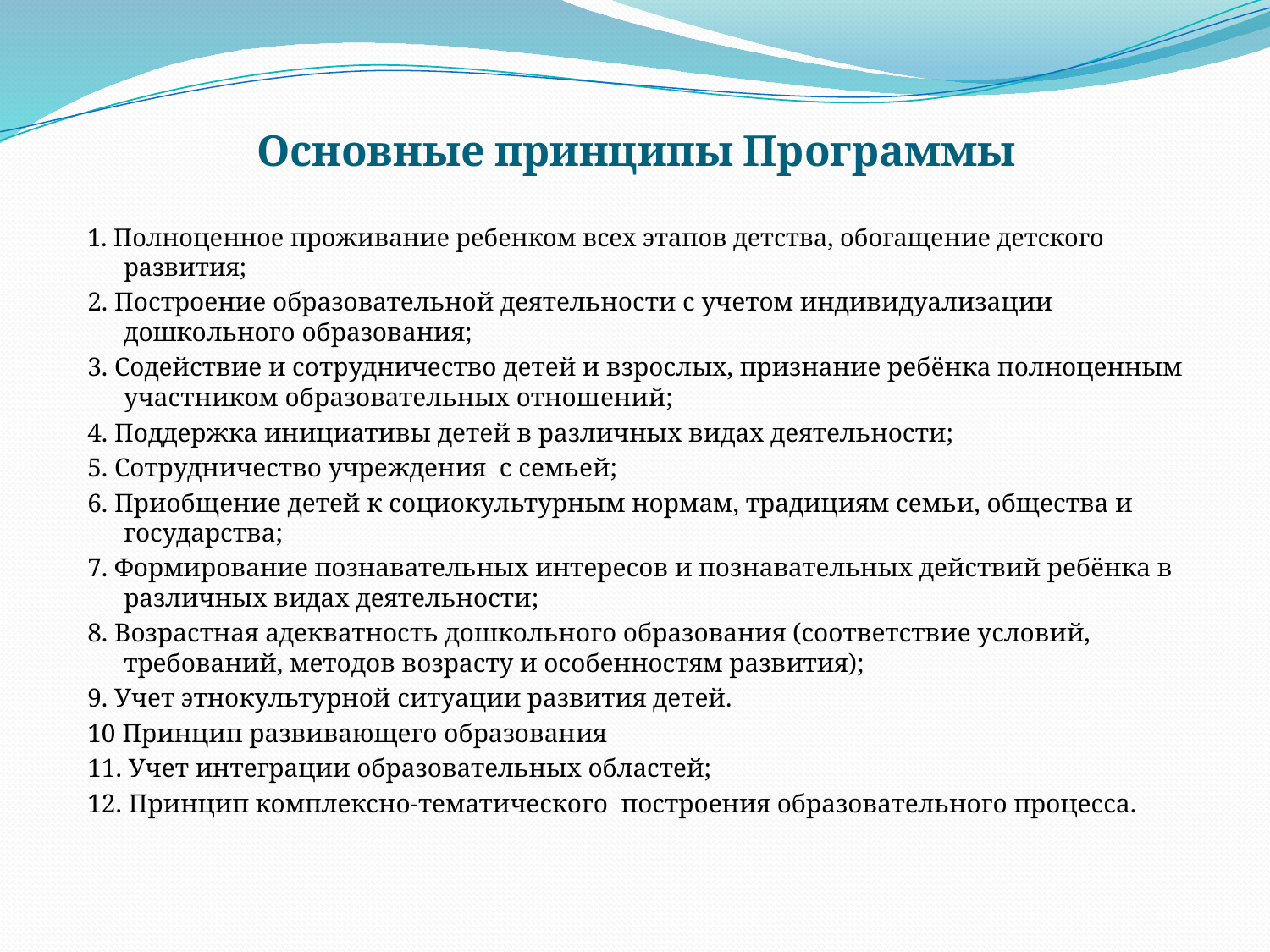

# Основные принципы Программы
1. Полноценное проживание ребенком всех этапов детства, обогащение детского развития;
2. Построение образовательной деятельности с учетом индивидуализации дошкольного образования;
3. Содействие и сотрудничество детей и взрослых, признание ребёнка полноценным участником образовательных отношений;
4. Поддержка инициативы детей в различных видах деятельности;
5. Сотрудничество учреждения  с семьей;
6. Приобщение детей к социокультурным нормам, традициям семьи, общества и государства;
7. Формирование познавательных интересов и познавательных действий ребёнка в различных видах деятельности;
8. Возрастная адекватность дошкольного образования (соответствие условий, требований, методов возрасту и особенностям развития);
9. Учет этнокультурной ситуации развития детей.
10 Принцип развивающего образования
11. Учет интеграции образовательных областей;
12. Принцип комплексно-тематического  построения образовательного процесса.